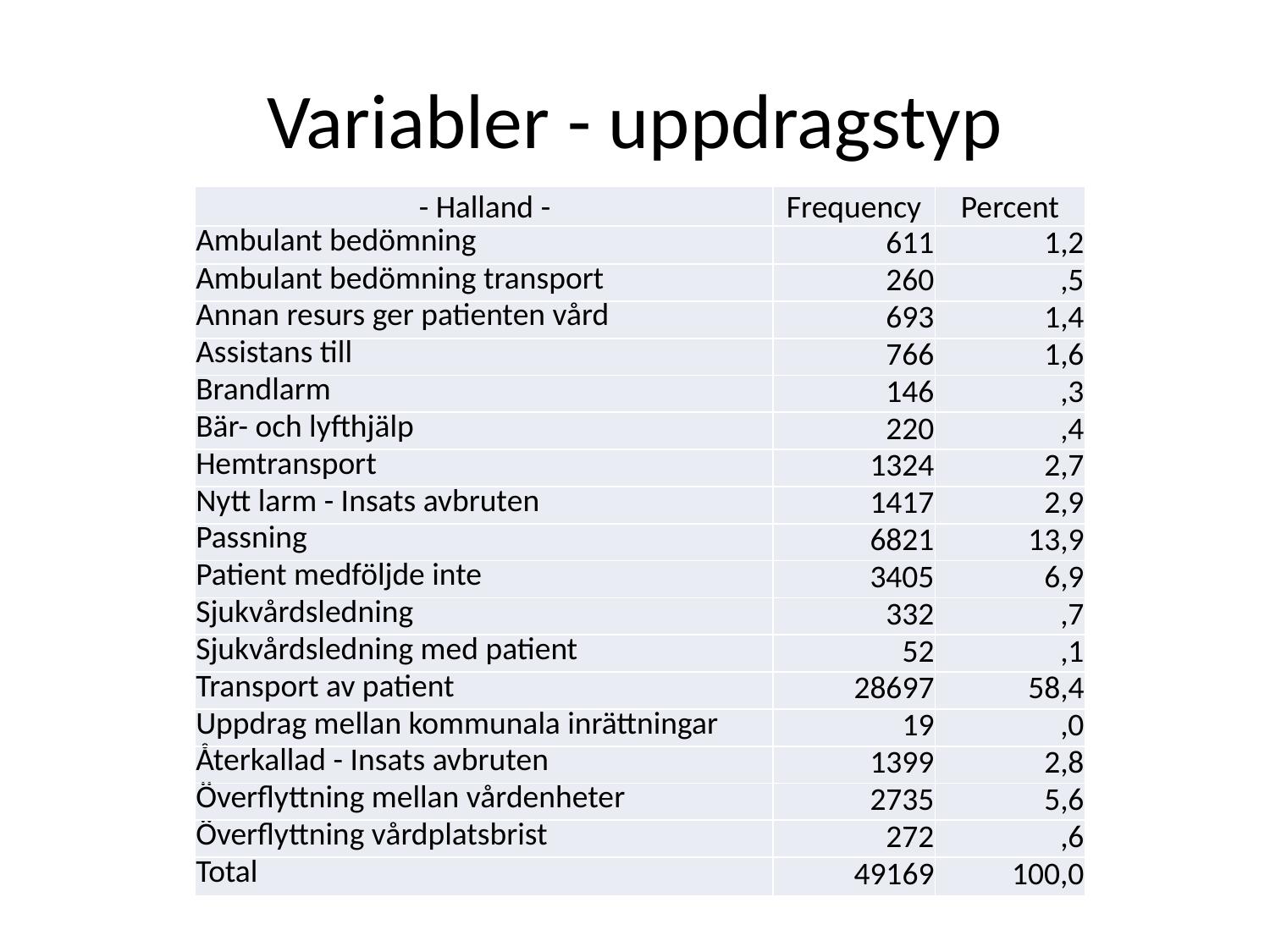

# Variabler - uppdragstyp
| - Halland - | Frequency | Percent |
| --- | --- | --- |
| Ambulant bedömning | 611 | 1,2 |
| Ambulant bedömning transport | 260 | ,5 |
| Annan resurs ger patienten vård | 693 | 1,4 |
| Assistans till | 766 | 1,6 |
| Brandlarm | 146 | ,3 |
| Bär- och lyfthjälp | 220 | ,4 |
| Hemtransport | 1324 | 2,7 |
| Nytt larm - Insats avbruten | 1417 | 2,9 |
| Passning | 6821 | 13,9 |
| Patient medföljde inte | 3405 | 6,9 |
| Sjukvårdsledning | 332 | ,7 |
| Sjukvårdsledning med patient | 52 | ,1 |
| Transport av patient | 28697 | 58,4 |
| Uppdrag mellan kommunala inrättningar | 19 | ,0 |
| Återkallad - Insats avbruten | 1399 | 2,8 |
| Överflyttning mellan vårdenheter | 2735 | 5,6 |
| Överflyttning vårdplatsbrist | 272 | ,6 |
| Total | 49169 | 100,0 |